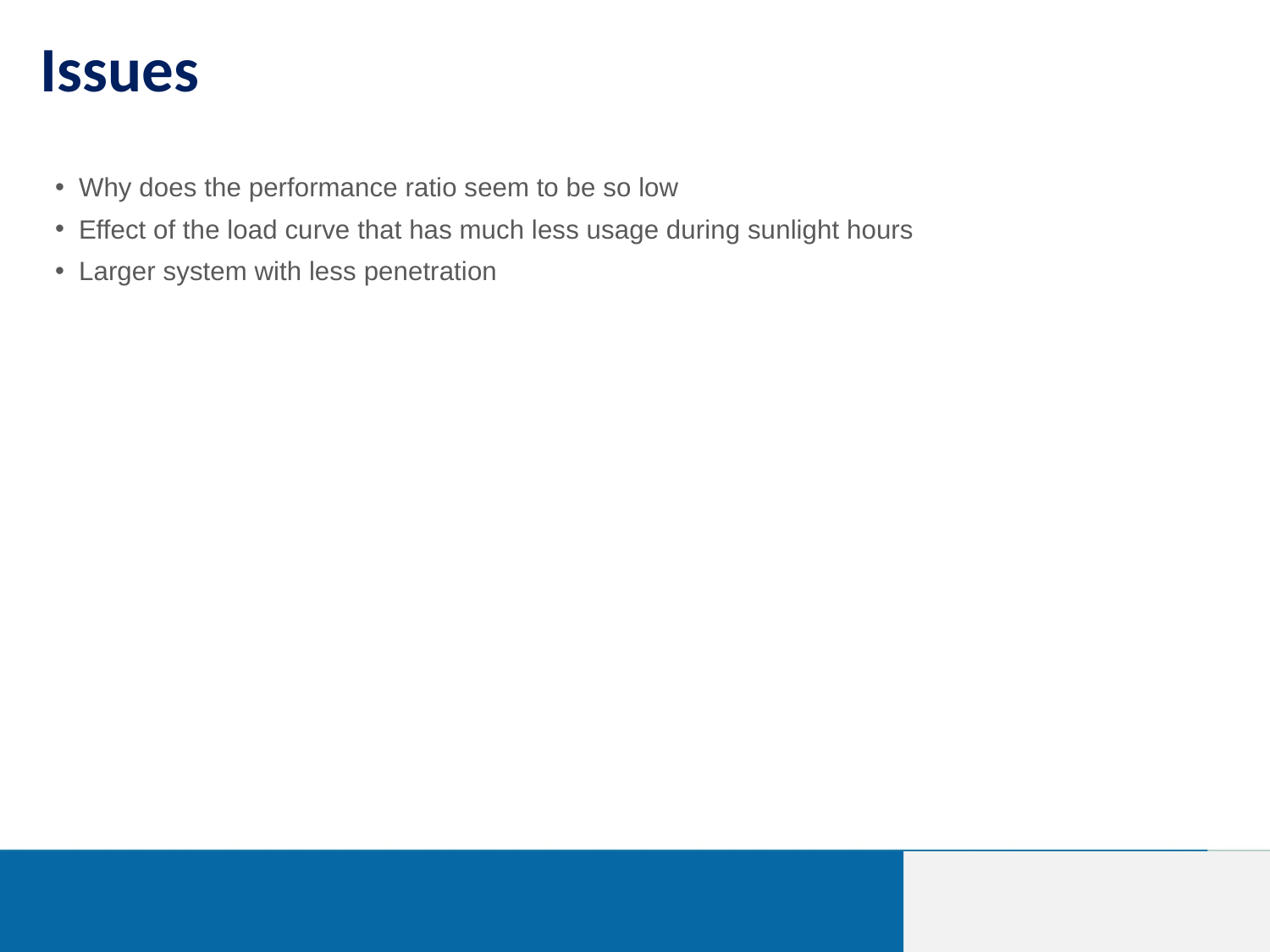

# Issues
Why does the performance ratio seem to be so low
Effect of the load curve that has much less usage during sunlight hours
Larger system with less penetration